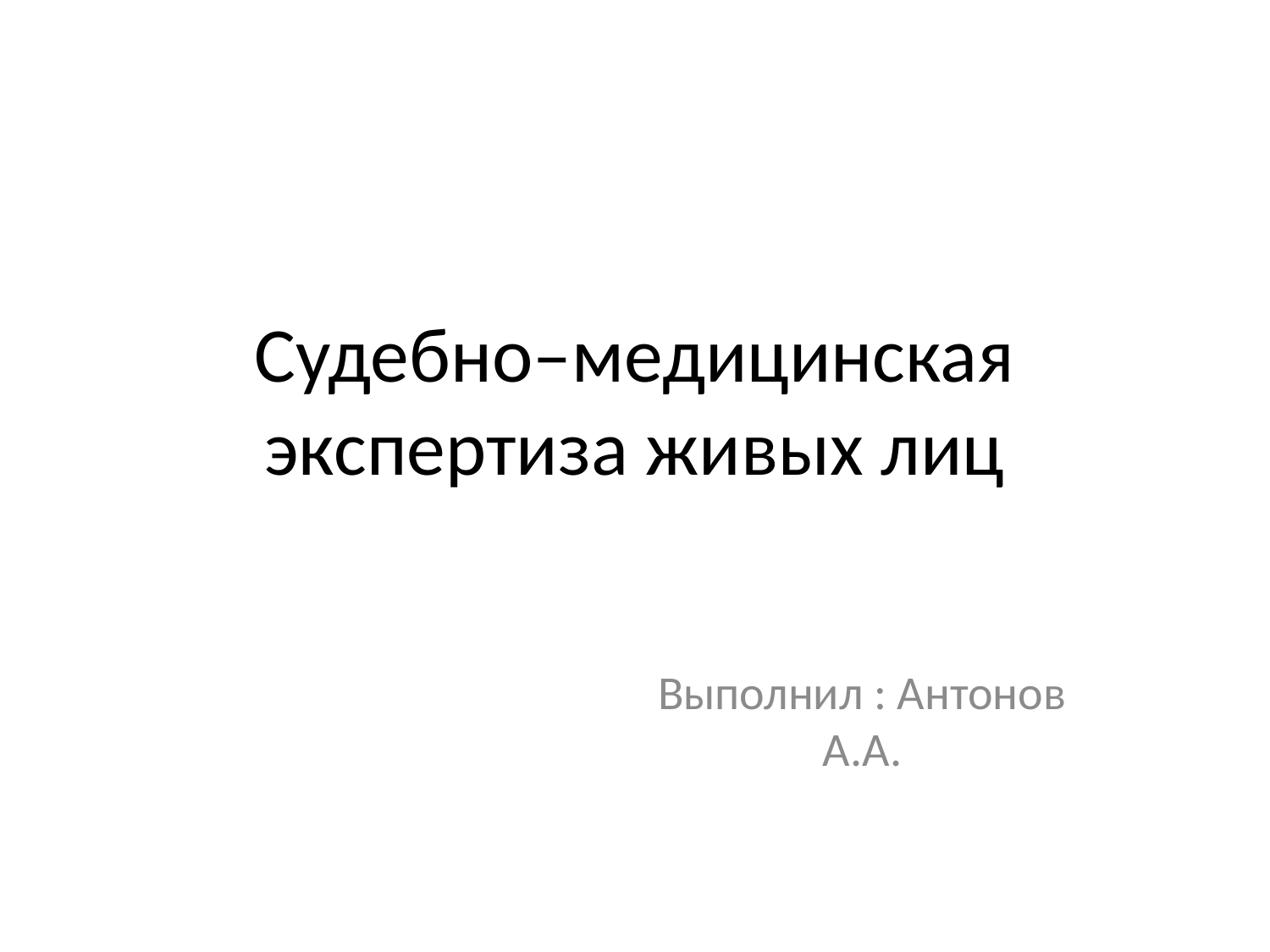

# Судебно–медицинская экспертиза живых лиц
Выполнил : Антонов А.А.